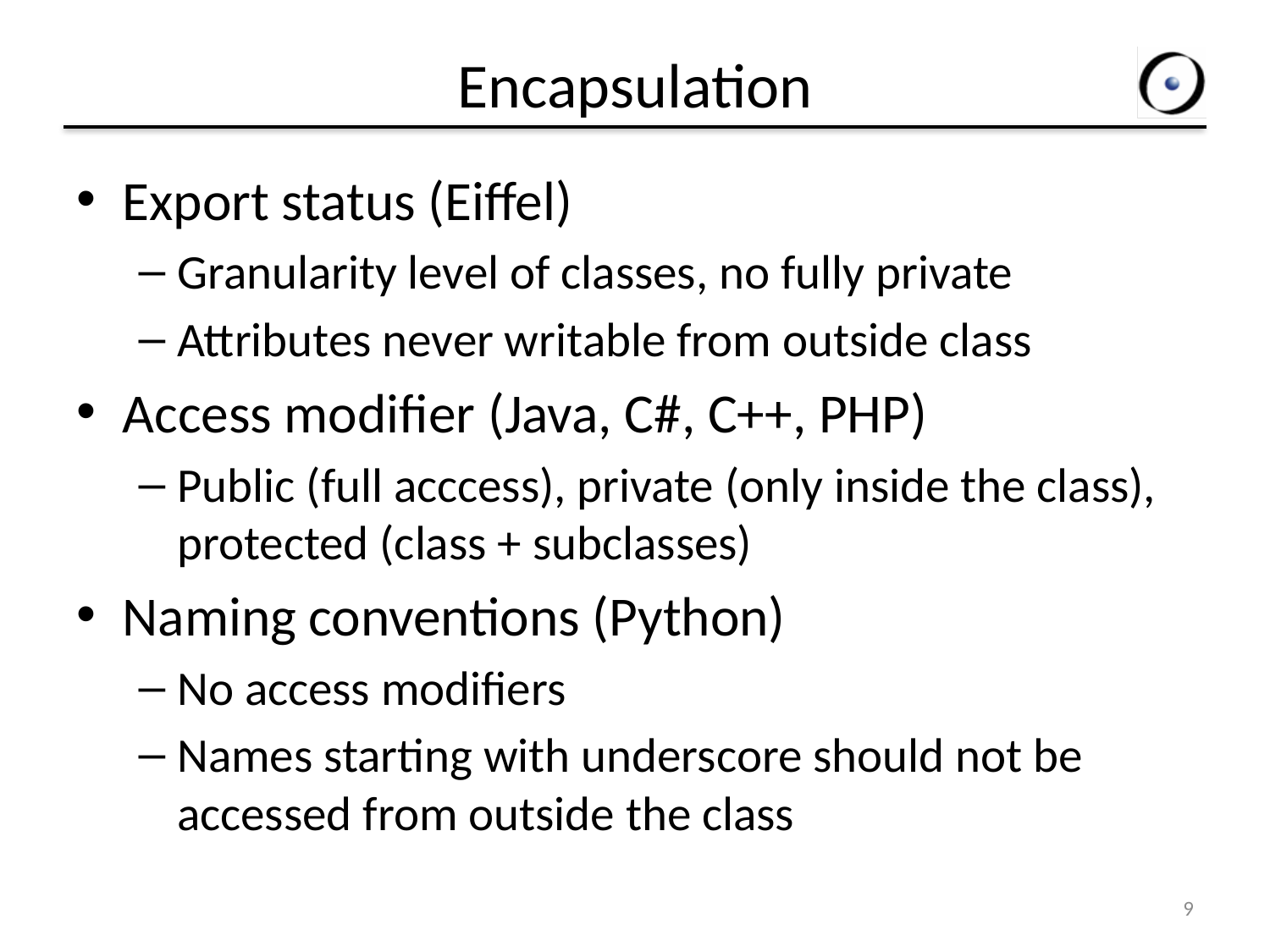

# Encapsulation
Export status (Eiffel)
Granularity level of classes, no fully private
Attributes never writable from outside class
Access modifier (Java, C#, C++, PHP)
Public (full acccess), private (only inside the class), protected (class + subclasses)
Naming conventions (Python)
No access modifiers
Names starting with underscore should not be accessed from outside the class
9